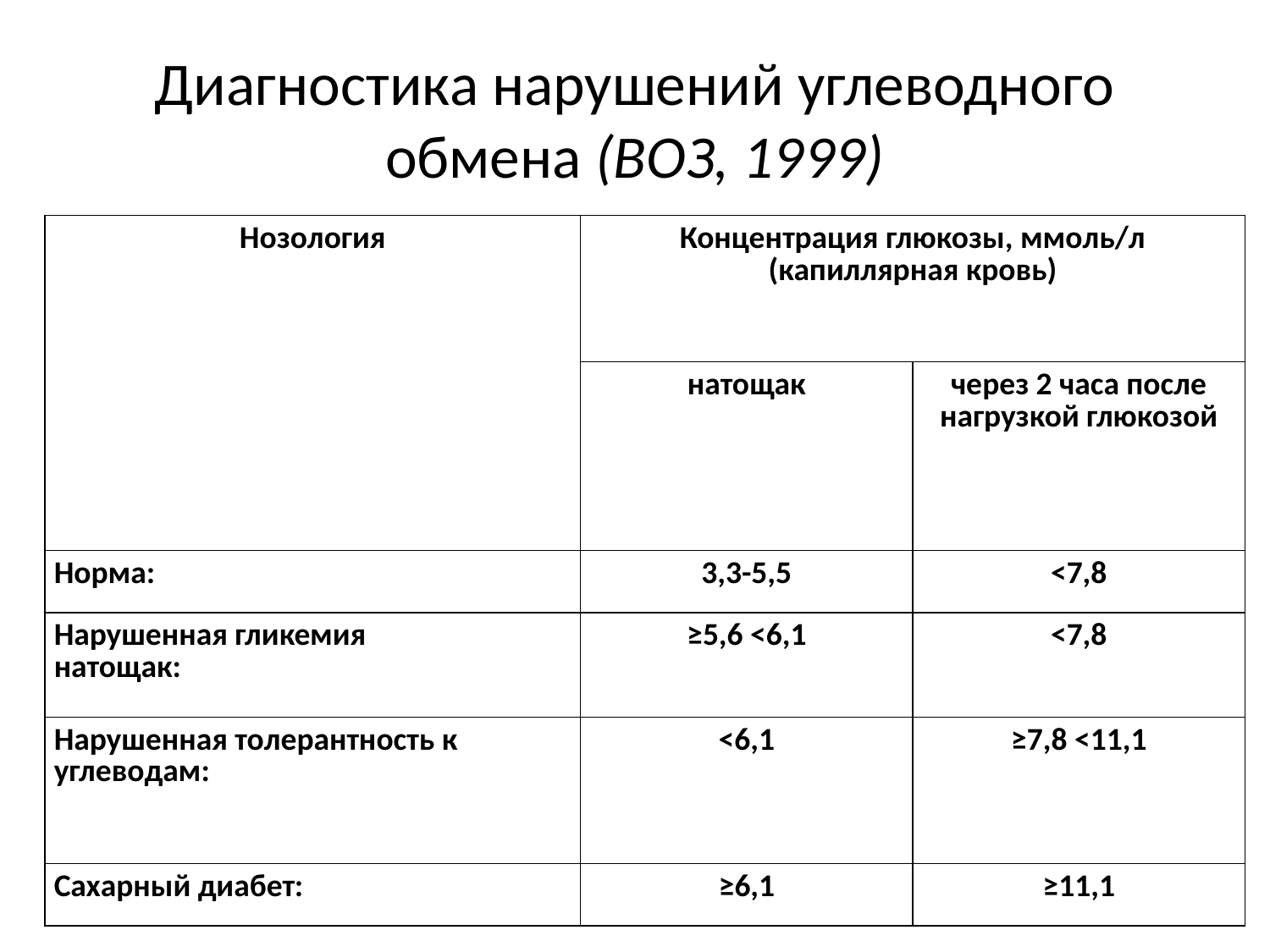

# Диагностика нарушений углеводного обмена (ВОЗ, 1999)
| Нозология | Концентрация глюкозы, ммоль/л (капиллярная кровь) |  |
| --- | --- | --- |
|  | натощак | через 2 часа после нагрузкой глюкозой |
| Норма: | 3,3-5,5 | <7,8 |
| Нарушенная гликемия натощак: | ≥5,6 <6,1 | <7,8 |
| Нарушенная толерантность к углеводам: | <6,1 | ≥7,8 <11,1 |
| Сахарный диабет: | ≥6,1 | ≥11,1 |